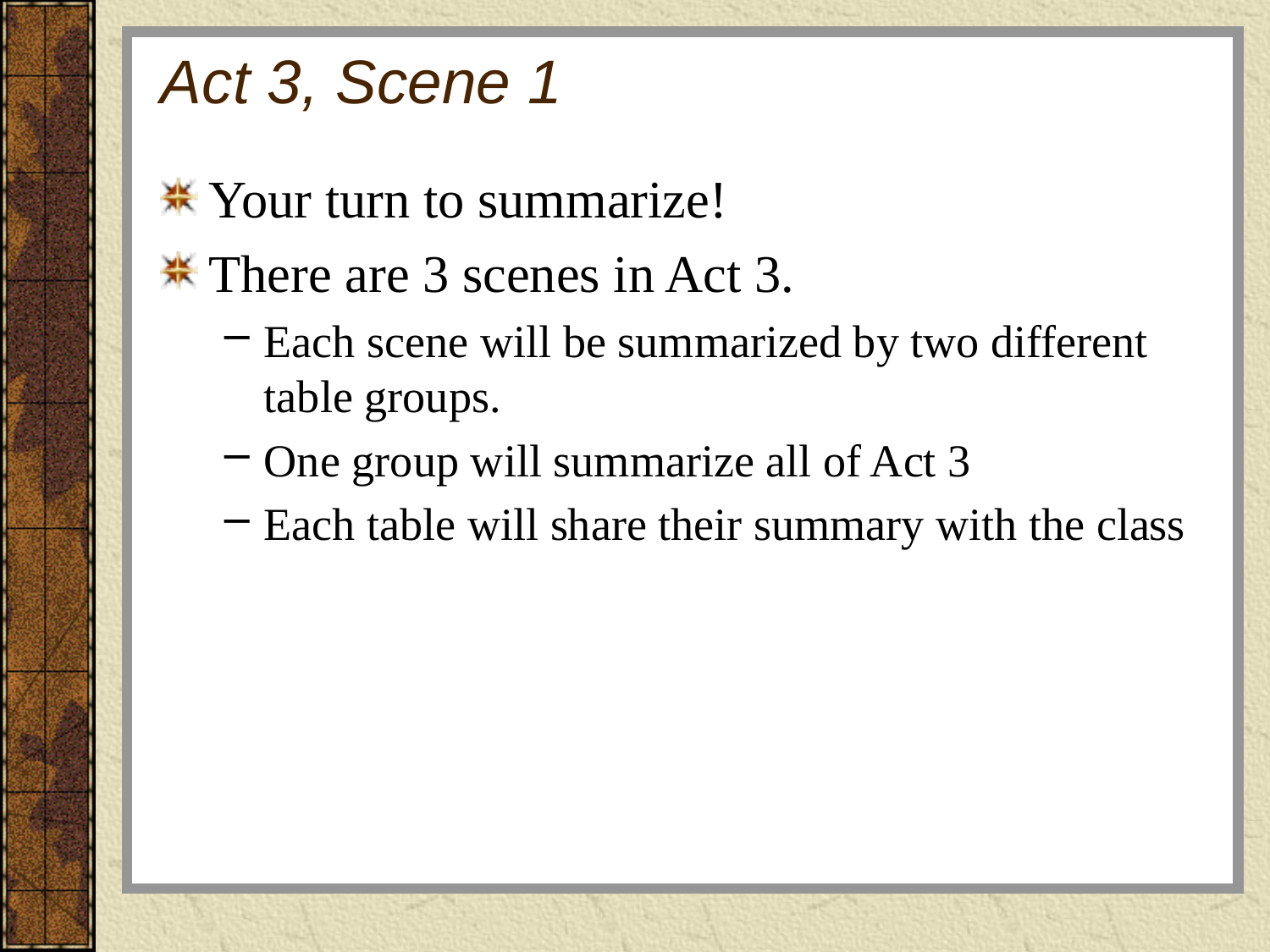

# Act 3, Scene 1
Your turn to summarize!
There are 3 scenes in Act 3.
Each scene will be summarized by two different table groups.
One group will summarize all of Act 3
Each table will share their summary with the class